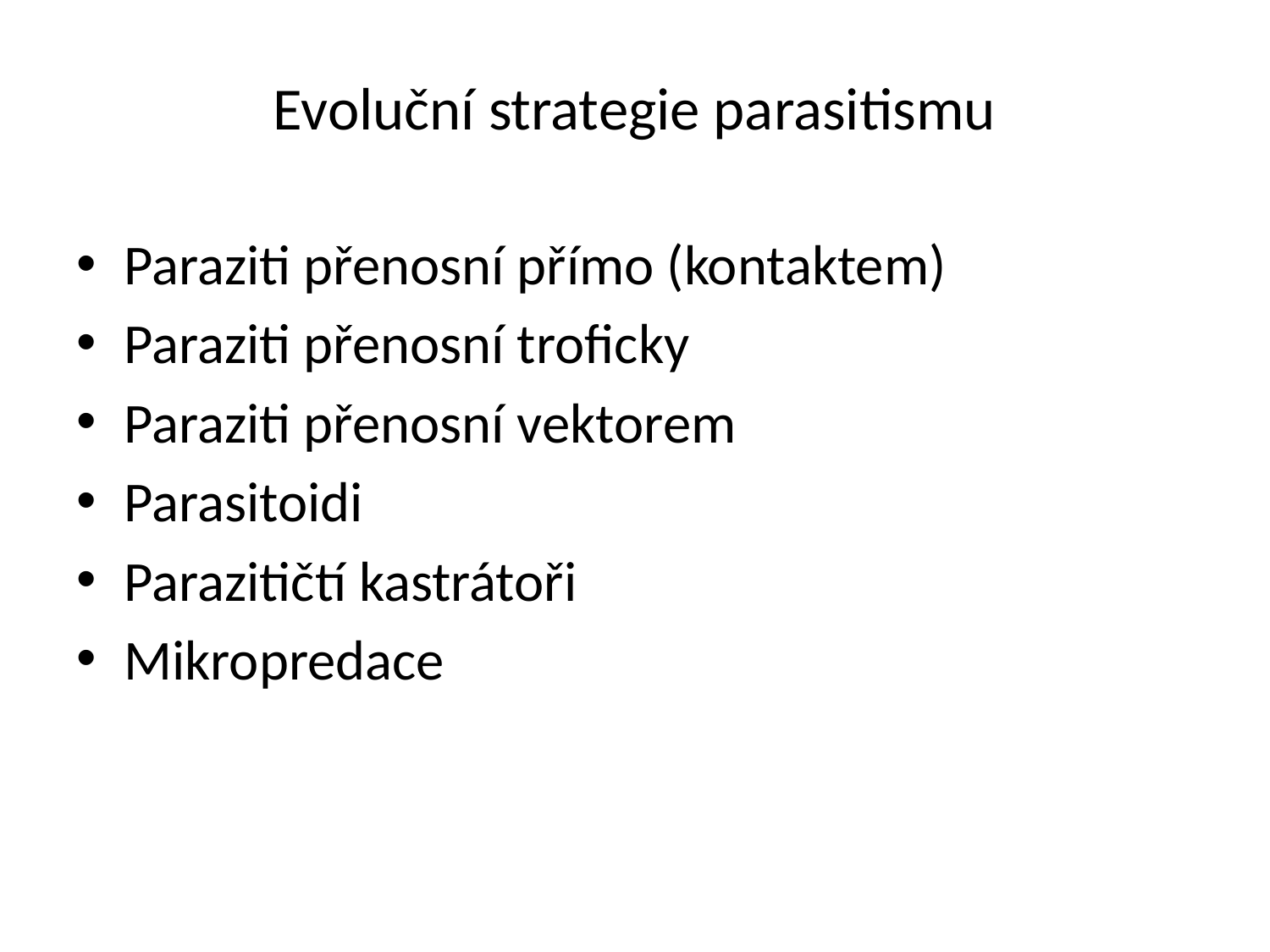

# Evoluční strategie parasitismu
Paraziti přenosní přímo (kontaktem)
Paraziti přenosní troficky
Paraziti přenosní vektorem
Parasitoidi
Parazitičtí kastrátoři
Mikropredace